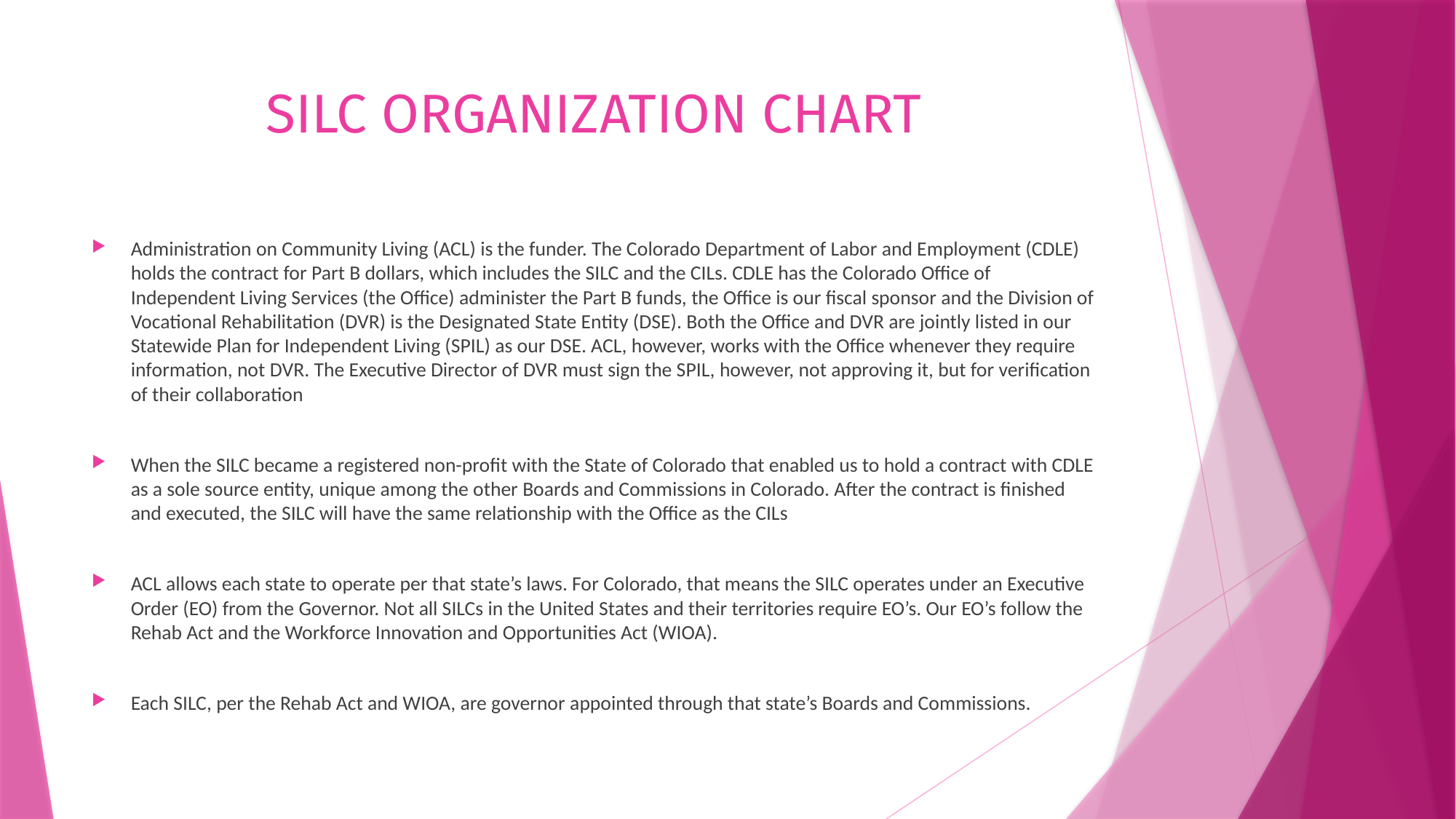

# SILC ORGANIZATION CHART
Administration on Community Living (ACL) is the funder. The Colorado Department of Labor and Employment (CDLE) holds the contract for Part B dollars, which includes the SILC and the CILs. CDLE has the Colorado Office of Independent Living Services (the Office) administer the Part B funds, the Office is our fiscal sponsor and the Division of Vocational Rehabilitation (DVR) is the Designated State Entity (DSE). Both the Office and DVR are jointly listed in our Statewide Plan for Independent Living (SPIL) as our DSE. ACL, however, works with the Office whenever they require information, not DVR. The Executive Director of DVR must sign the SPIL, however, not approving it, but for verification of their collaboration

When the SILC became a registered non-profit with the State of Colorado that enabled us to hold a contract with CDLE as a sole source entity, unique among the other Boards and Commissions in Colorado. After the contract is finished and executed, the SILC will have the same relationship with the Office as the CILs

ACL allows each state to operate per that state’s laws. For Colorado, that means the SILC operates under an Executive Order (EO) from the Governor. Not all SILCs in the United States and their territories require EO’s. Our EO’s follow the Rehab Act and the Workforce Innovation and Opportunities Act (WIOA).

Each SILC, per the Rehab Act and WIOA, are governor appointed through that state’s Boards and Commissions.